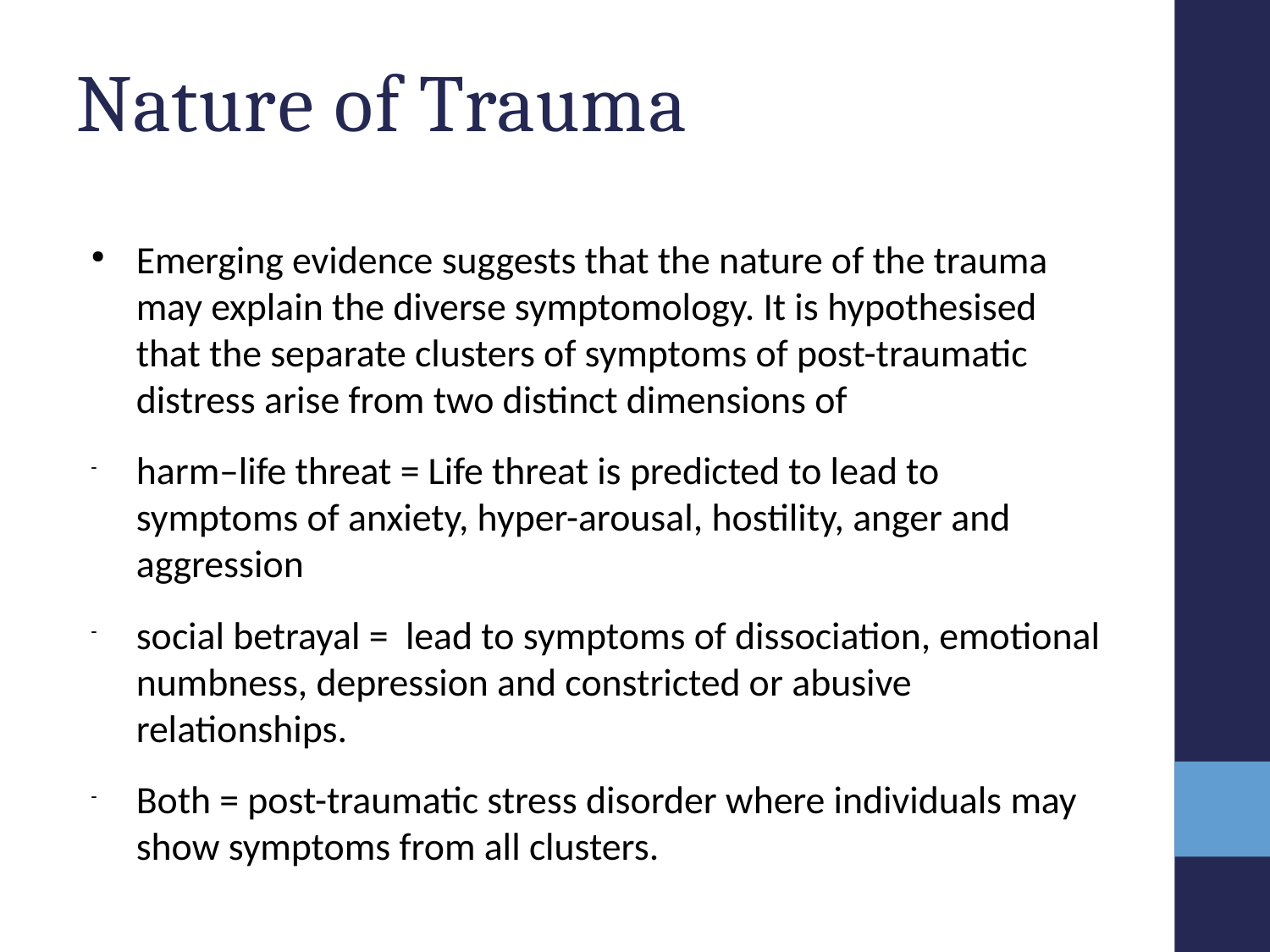

# Nature of Trauma
Emerging evidence suggests that the nature of the trauma may explain the diverse symptomology. It is hypothesised that the separate clusters of symptoms of post-traumatic distress arise from two distinct dimensions of
harm–life threat = Life threat is predicted to lead to symptoms of anxiety, hyper-arousal, hostility, anger and aggression
social betrayal =  lead to symptoms of dissociation, emotional numbness, depression and constricted or abusive relationships.
Both = post-traumatic stress disorder where individuals may show symptoms from all clusters.